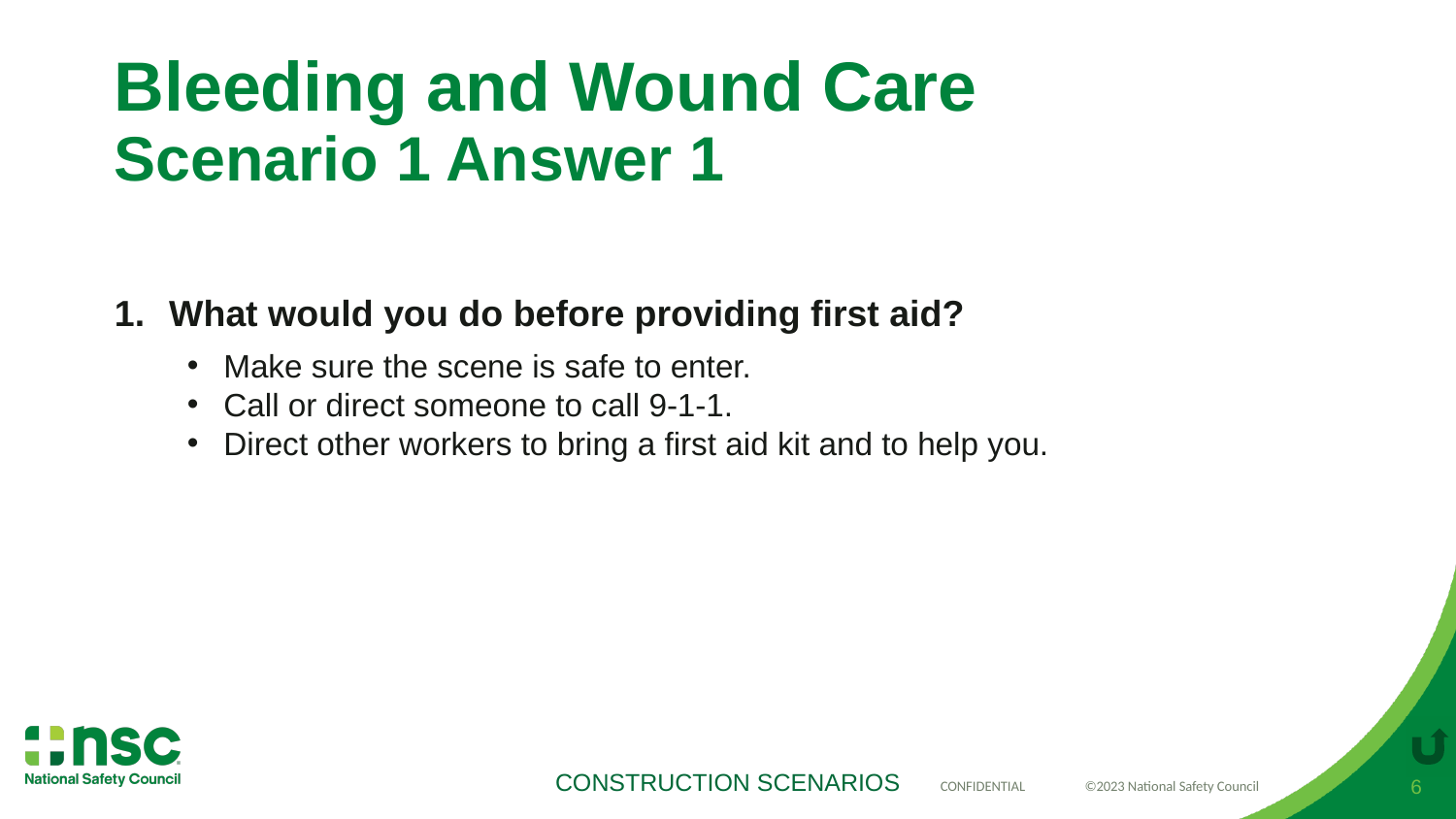

# Bleeding and Wound Care Scenario 1 Answer 1
What would you do before providing first aid?
Make sure the scene is safe to enter.
Call or direct someone to call 9-1-1.
Direct other workers to bring a first aid kit and to help you.